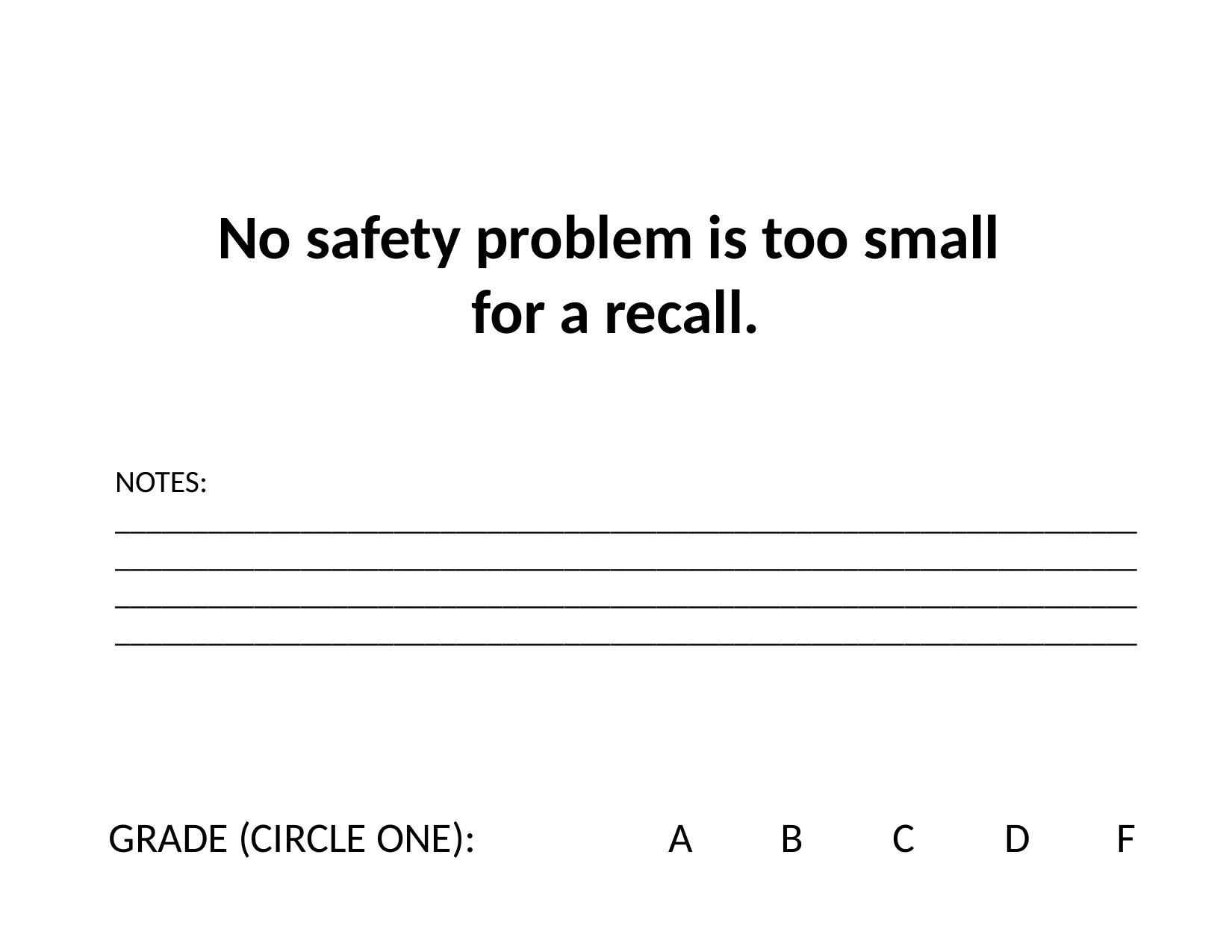

No safety problem is too small
for a recall.
NOTES: ________________________________________________________________________________________________________________________________________________________________________________________________________________________________________________________________________

GRADE (CIRCLE ONE):		A	B	C	D	F